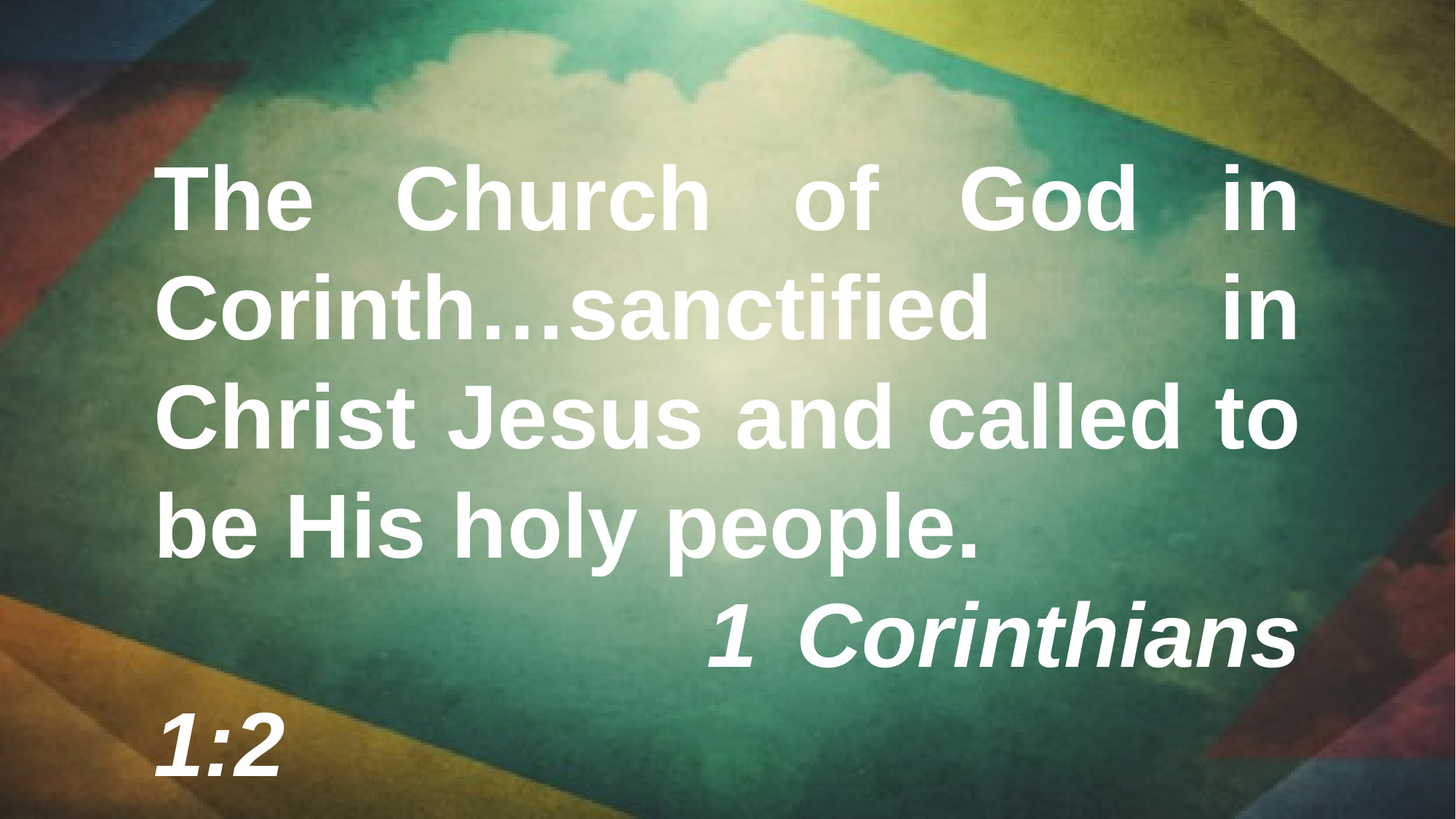

The Church of God in Corinth…sanctified in Christ Jesus and called to be His holy people.
				   1 Corinthians 1:2